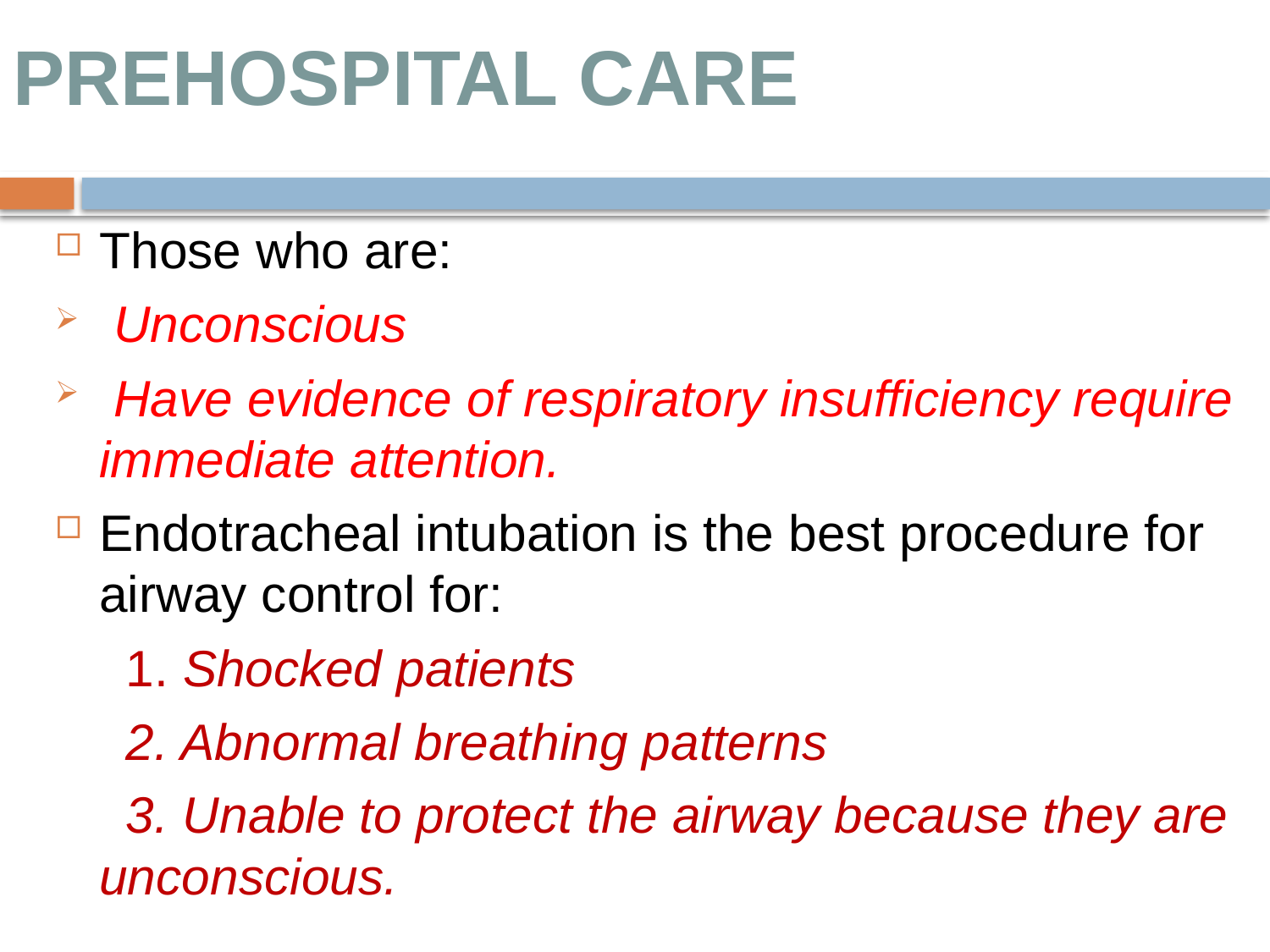

# PREHOSPITAL CARE
Those who are:
 Unconscious
 Have evidence of respiratory insufficiency require immediate attention.
Endotracheal intubation is the best procedure for airway control for:
     1. Shocked patients
     2. Abnormal breathing patterns
     3. Unable to protect the airway because they are unconscious.